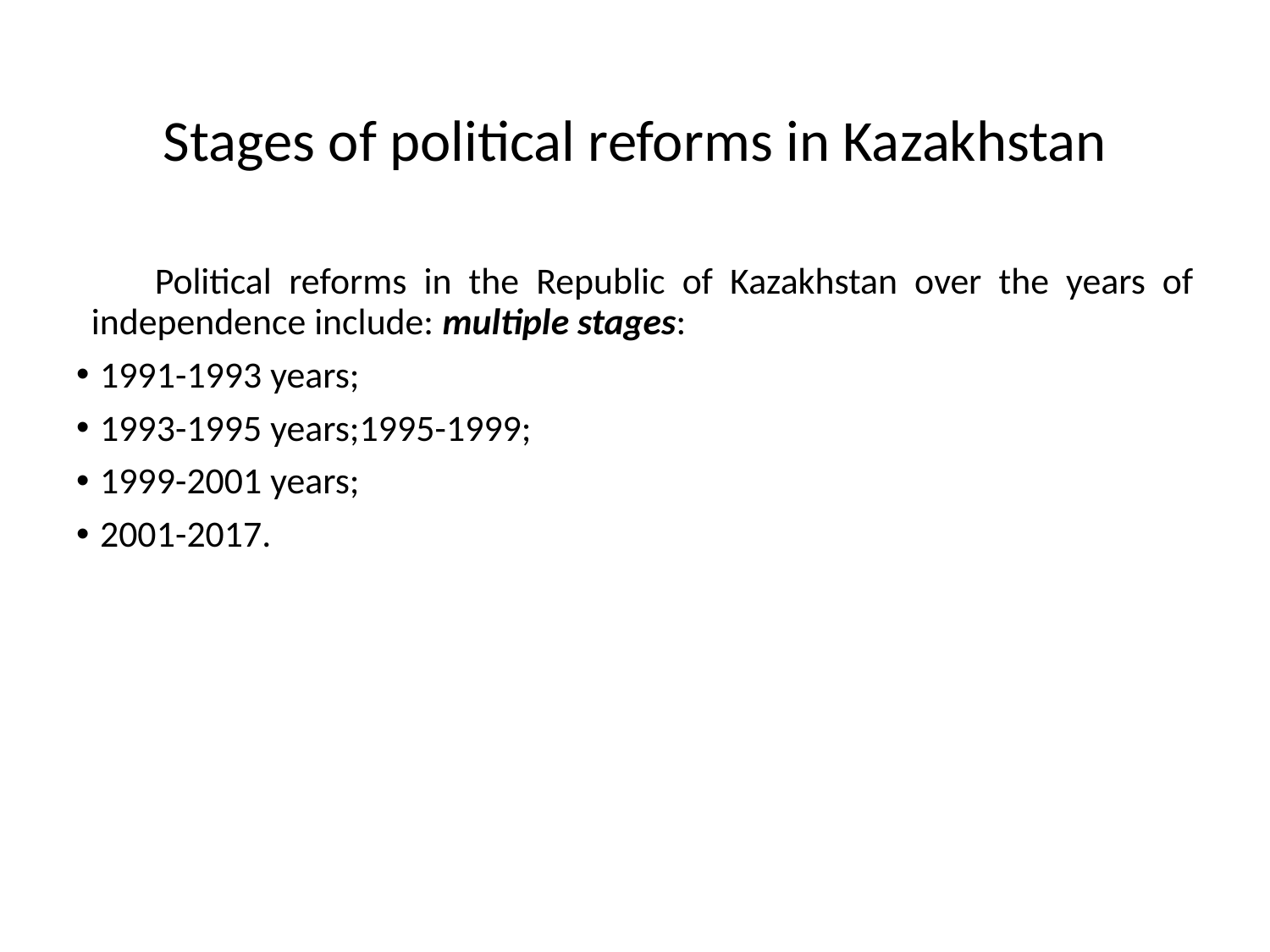

# Stages of political reforms in Kazakhstan
Political reforms in the Republic of Kazakhstan over the years of independence include: multiple stages:
1991-1993 years;
1993-1995 years;1995-1999;
1999-2001 years;
2001-2017.